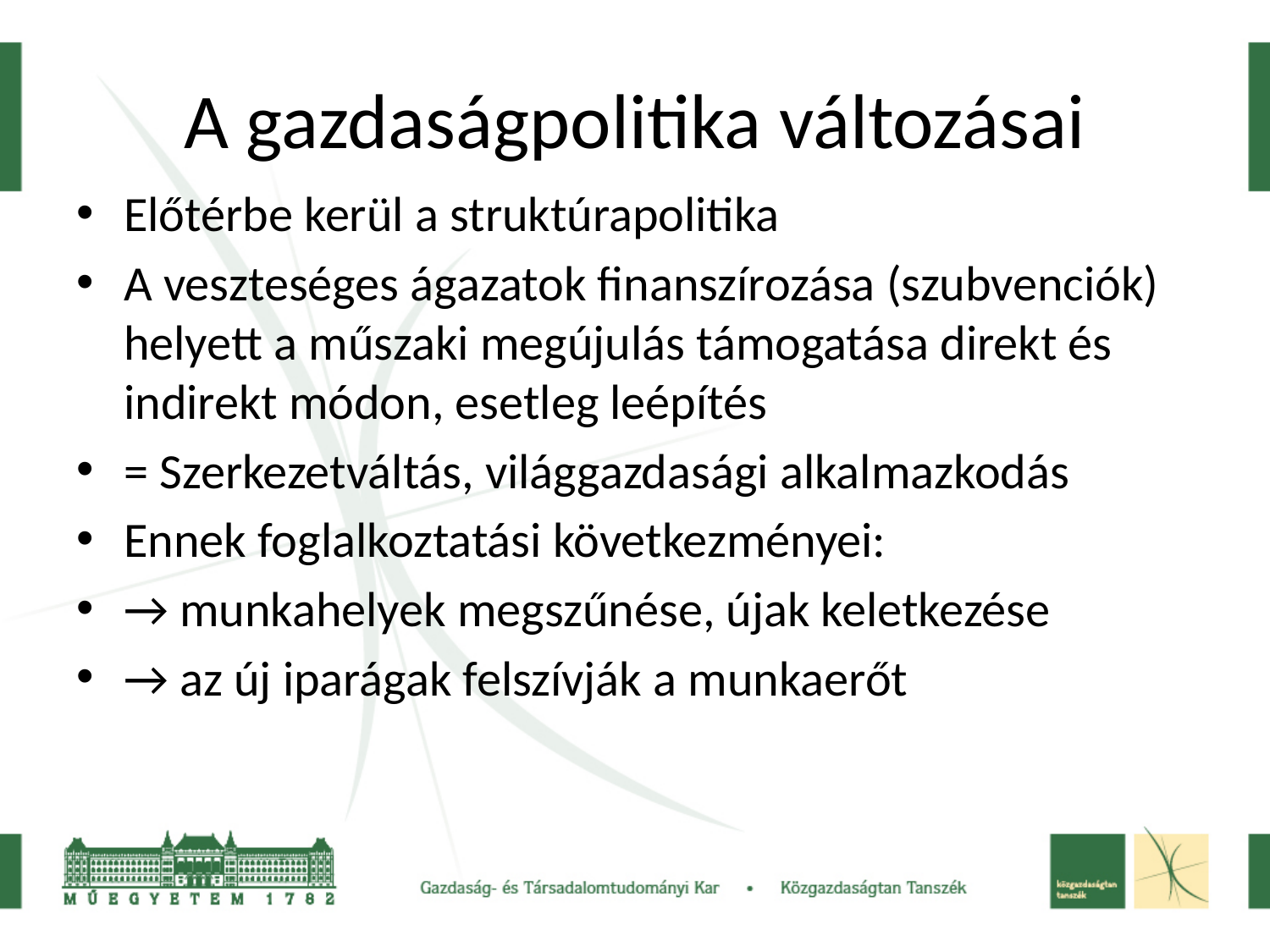

# A gazdaságpolitika változásai
Előtérbe kerül a struktúrapolitika
A veszteséges ágazatok finanszírozása (szubvenciók) helyett a műszaki megújulás támogatása direkt és indirekt módon, esetleg leépítés
= Szerkezetváltás, világgazdasági alkalmazkodás
Ennek foglalkoztatási következményei:
→ munkahelyek megszűnése, újak keletkezése
→ az új iparágak felszívják a munkaerőt